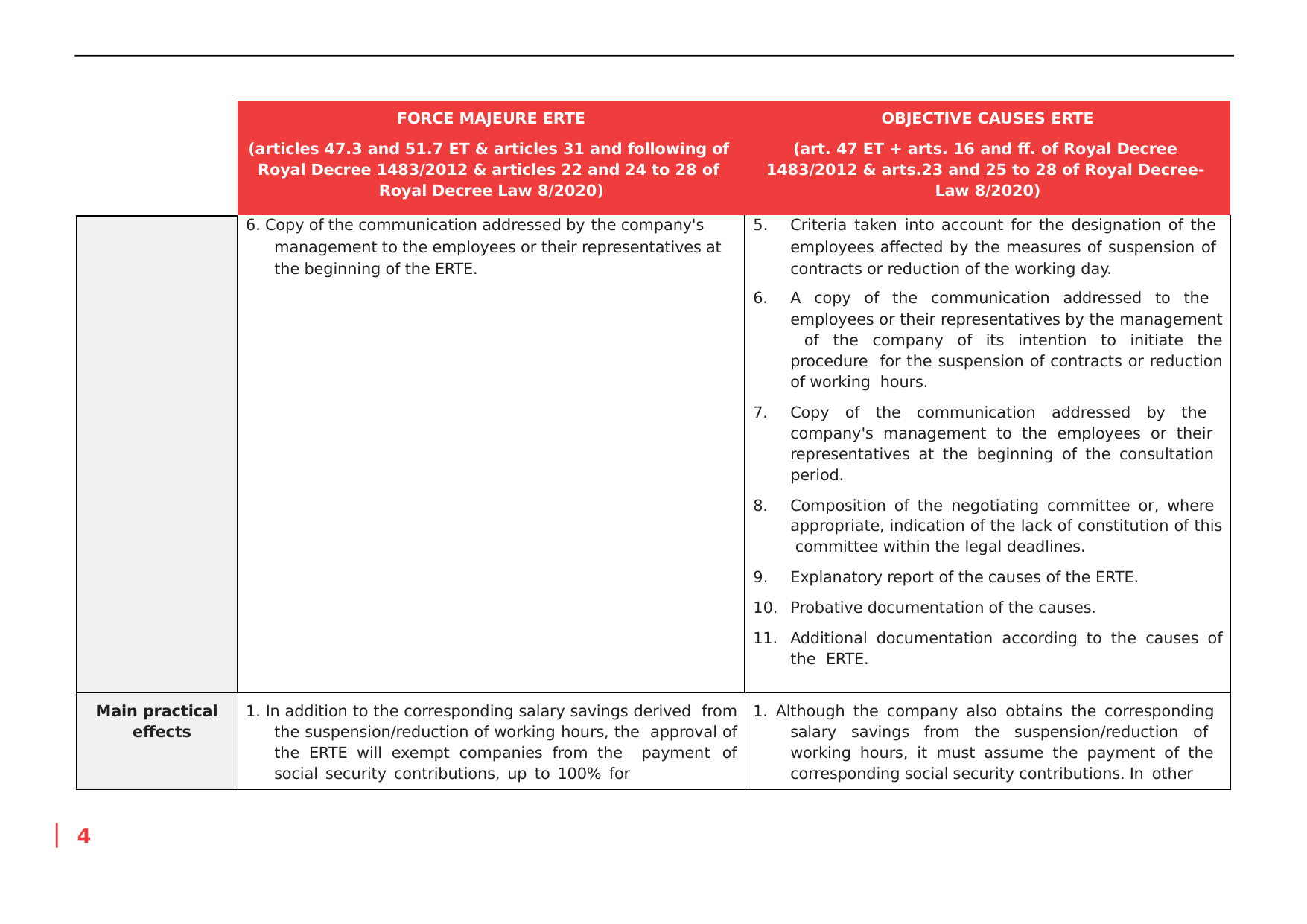

|  | FORCE MAJEURE ERTE (articles 47.3 and 51.7 ET & articles 31 and following of Royal Decree 1483/2012 & articles 22 and 24 to 28 of Royal Decree Law 8/2020) | OBJECTIVE CAUSES ERTE (art. 47 ET + arts. 16 and ff. of Royal Decree 1483/2012 & arts.23 and 25 to 28 of Royal Decree- Law 8/2020) |
| --- | --- | --- |
|  | 6. Copy of the communication addressed by the company's management to the employees or their representatives at the beginning of the ERTE. | Criteria taken into account for the designation of the employees affected by the measures of suspension of contracts or reduction of the working day. A copy of the communication addressed to the employees or their representatives by the management of the company of its intention to initiate the procedure for the suspension of contracts or reduction of working hours. Copy of the communication addressed by the company's management to the employees or their representatives at the beginning of the consultation period. Composition of the negotiating committee or, where appropriate, indication of the lack of constitution of this committee within the legal deadlines. Explanatory report of the causes of the ERTE. Probative documentation of the causes. Additional documentation according to the causes of the ERTE. |
| Main practical effects | 1. In addition to the corresponding salary savings derived from the suspension/reduction of working hours, the approval of the ERTE will exempt companies from the payment of social security contributions, up to 100% for | 1. Although the company also obtains the corresponding salary savings from the suspension/reduction of working hours, it must assume the payment of the corresponding social security contributions. In other |
4